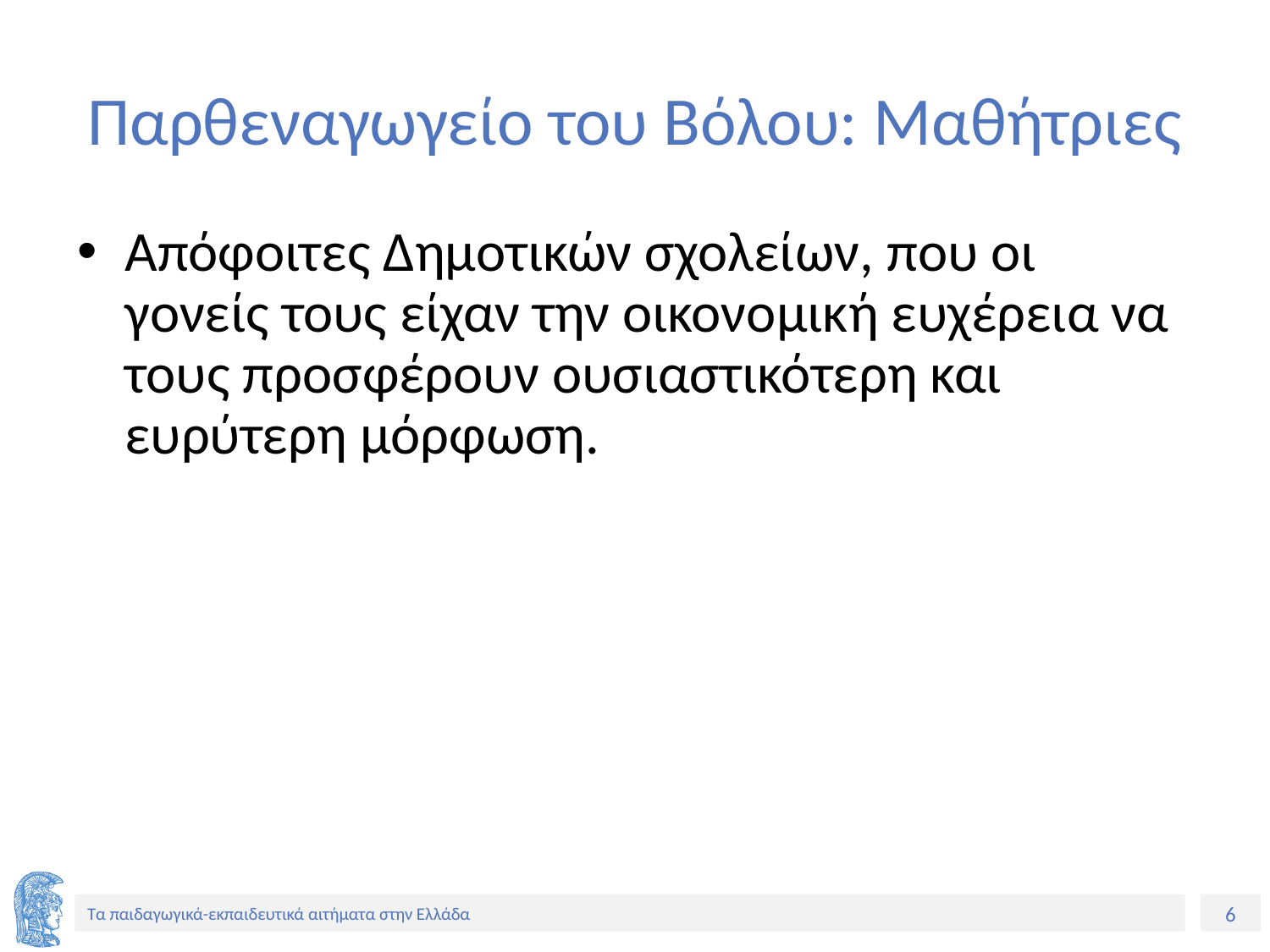

# Παρθεναγωγείο του Βόλου: Μαθήτριες
Απόφοιτες Δημοτικών σχολείων, που οι γονείς τους είχαν την οικονομική ευχέρεια να τους προσφέρουν ουσιαστικότερη και ευρύτερη μόρφωση.